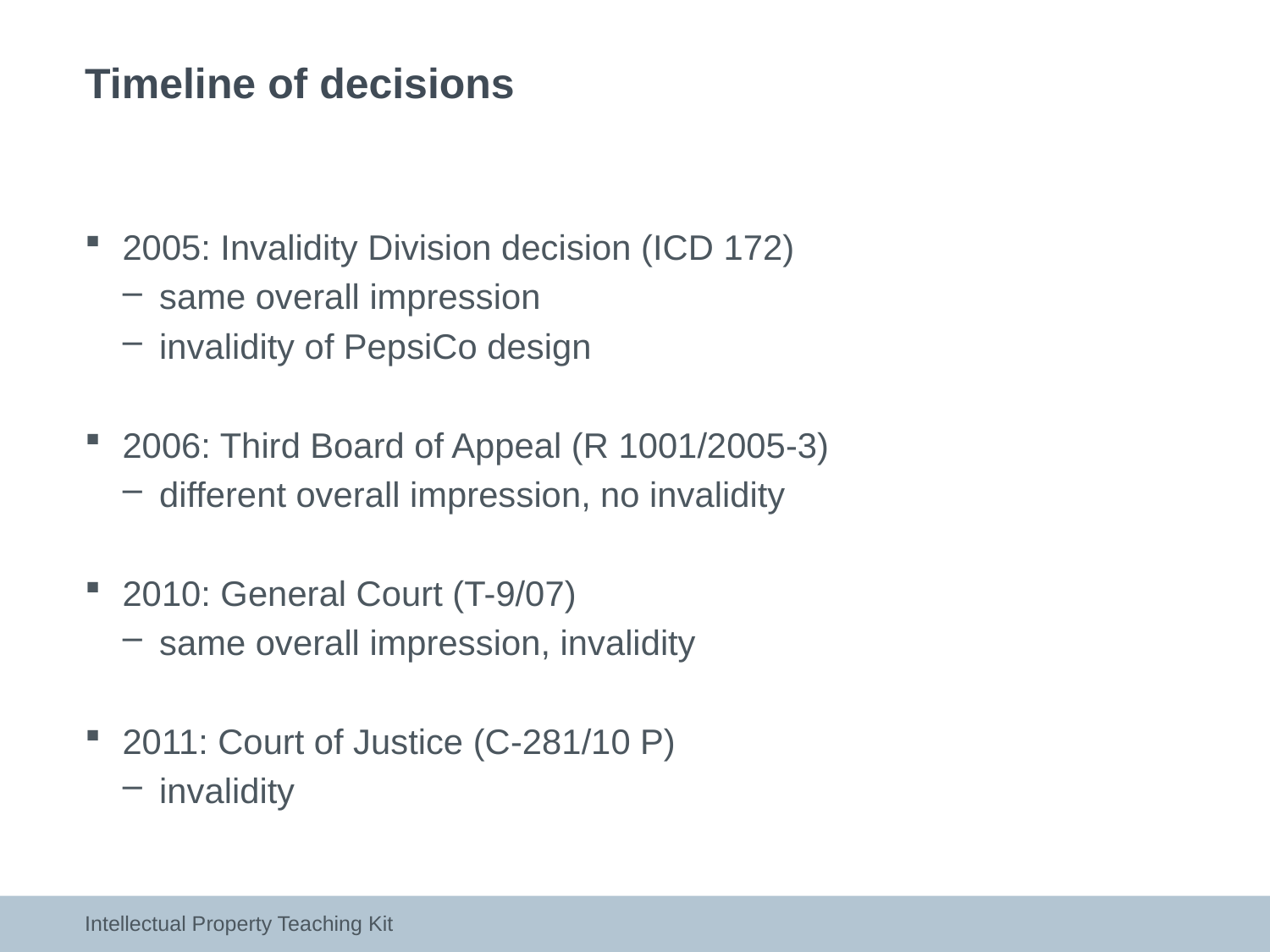

# Timeline of decisions
2005: Invalidity Division decision (ICD 172)
same overall impression
invalidity of PepsiCo design

2006: Third Board of Appeal (R 1001/2005-3)
different overall impression, no invalidity

2010: General Court (T-9/07)
same overall impression, invalidity

2011: Court of Justice (C-281/10 P)
invalidity

Intellectual Property Teaching Kit